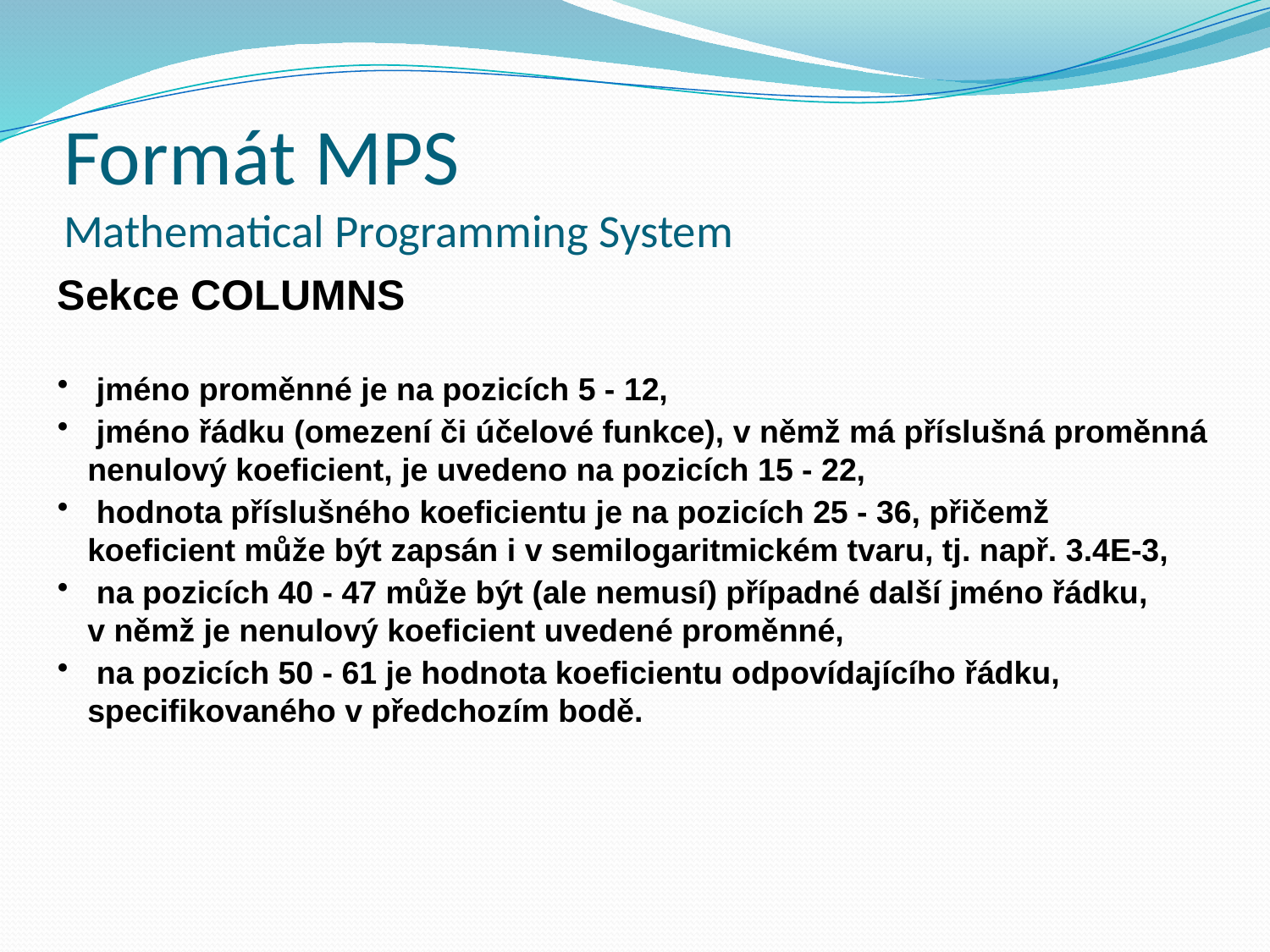

# Formát MPS Mathematical Programming System
Sekce COLUMNS

 jméno proměnné je na pozicích 5 - 12,
 jméno řádku (omezení či účelové funkce), v němž má příslušná proměnná nenulový koeficient, je uvedeno na pozicích 15 - 22,
 hodnota příslušného koeficientu je na pozicích 25 - 36, přičemž  koeficient může být zapsán i v semilogaritmickém tvaru, tj. např. 3.4E-3,
 na pozicích 40 - 47 může být (ale nemusí) případné další jméno řádku, v němž je nenulový koeficient uvedené proměnné,
 na pozicích 50 - 61 je hodnota koeficientu odpovídajícího řádku, specifikovaného v předchozím bodě.